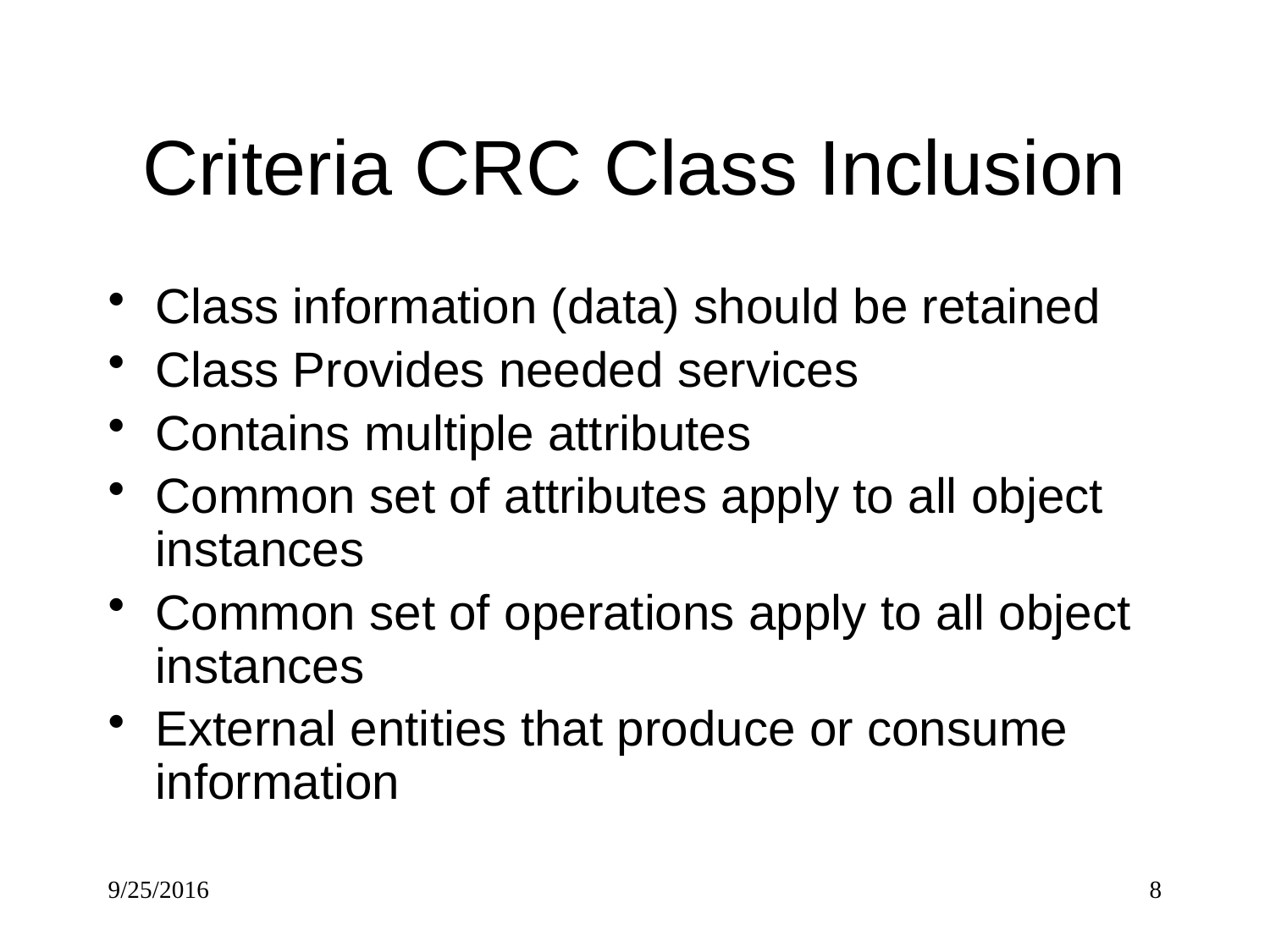

# Criteria CRC Class Inclusion
Class information (data) should be retained
Class Provides needed services
Contains multiple attributes
Common set of attributes apply to all object instances
Common set of operations apply to all object instances
External entities that produce or consume information
9/25/2016
8